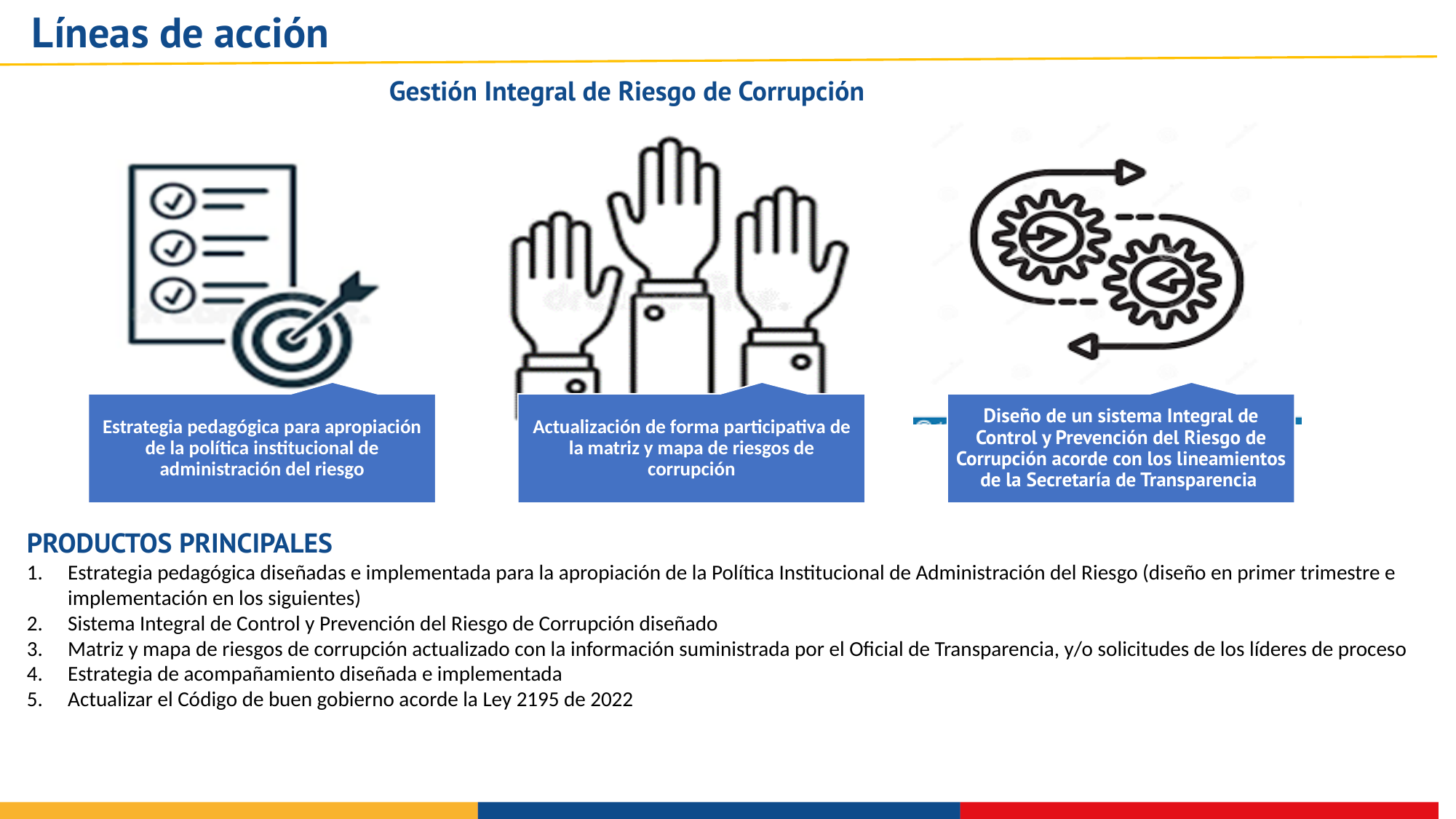

Líneas de acción
Gestión Integral de Riesgo de Corrupción
Estrategia pedagógica para apropiación de la política institucional de administración del riesgo
Actualización de forma participativa de la matriz y mapa de riesgos de corrupción
Diseño de un sistema Integral de Control y Prevención del Riesgo de Corrupción acorde con los lineamientos de la Secretaría de Transparencia
PRODUCTOS PRINCIPALES
Estrategia pedagógica diseñadas e implementada para la apropiación de la Política Institucional de Administración del Riesgo (diseño en primer trimestre e implementación en los siguientes)
Sistema Integral de Control y Prevención del Riesgo de Corrupción diseñado
Matriz y mapa de riesgos de corrupción actualizado con la información suministrada por el Oficial de Transparencia, y/o solicitudes de los líderes de proceso
Estrategia de acompañamiento diseñada e implementada
Actualizar el Código de buen gobierno acorde la Ley 2195 de 2022